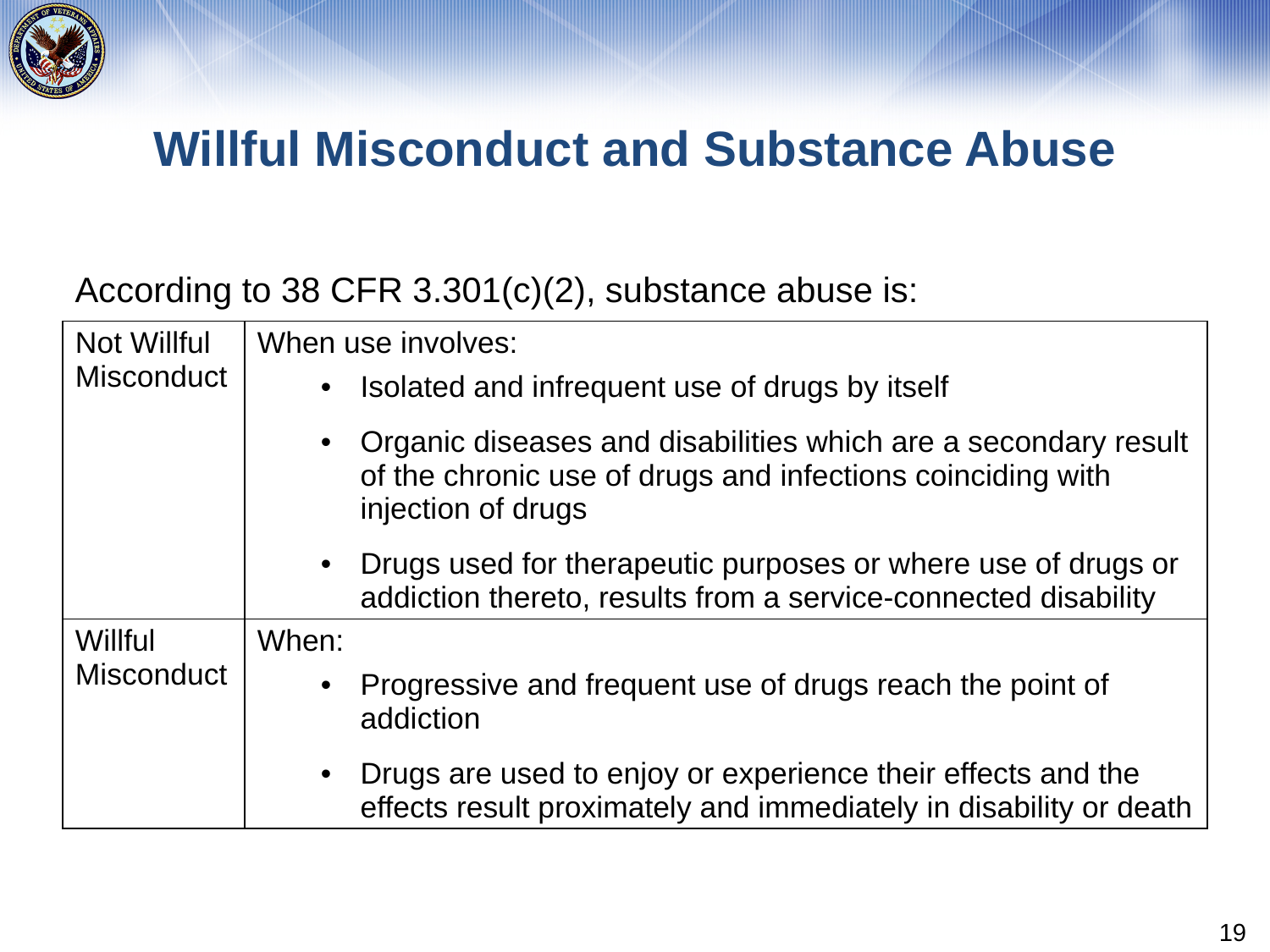

# Willful Misconduct and Substance Abuse
According to 38 CFR 3.301(c)(2), substance abuse is:
| Not Willful Misconduct | When use involves: Isolated and infrequent use of drugs by itself Organic diseases and disabilities which are a secondary result of the chronic use of drugs and infections coinciding with injection of drugs Drugs used for therapeutic purposes or where use of drugs or addiction thereto, results from a service-connected disability |
| --- | --- |
| Willful Misconduct | When: Progressive and frequent use of drugs reach the point of addiction Drugs are used to enjoy or experience their effects and the effects result proximately and immediately in disability or death |
19